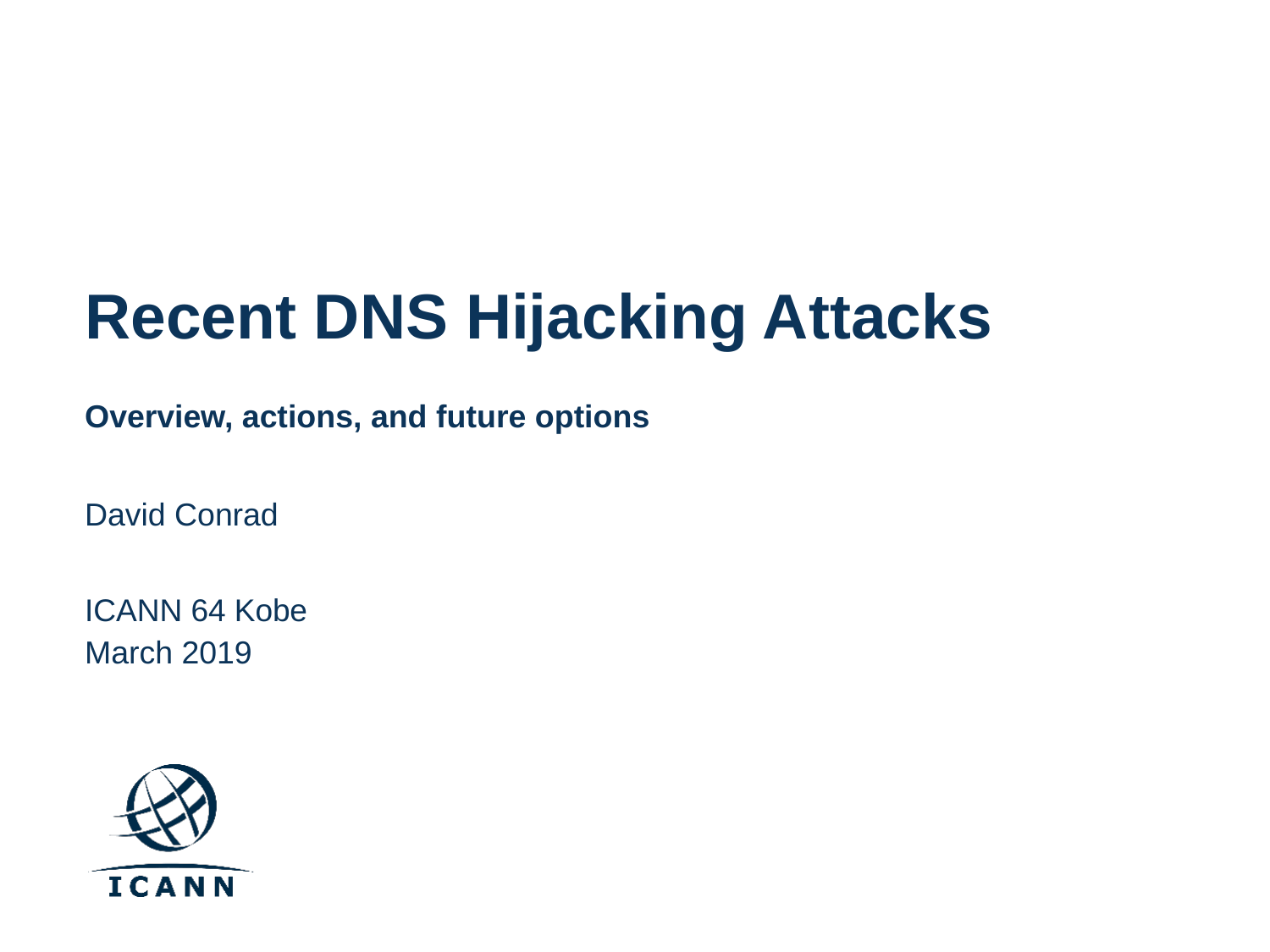

# Recent DNS Hijacking Attacks
Overview, actions, and future options
David Conrad
ICANN 64 Kobe
March 2019